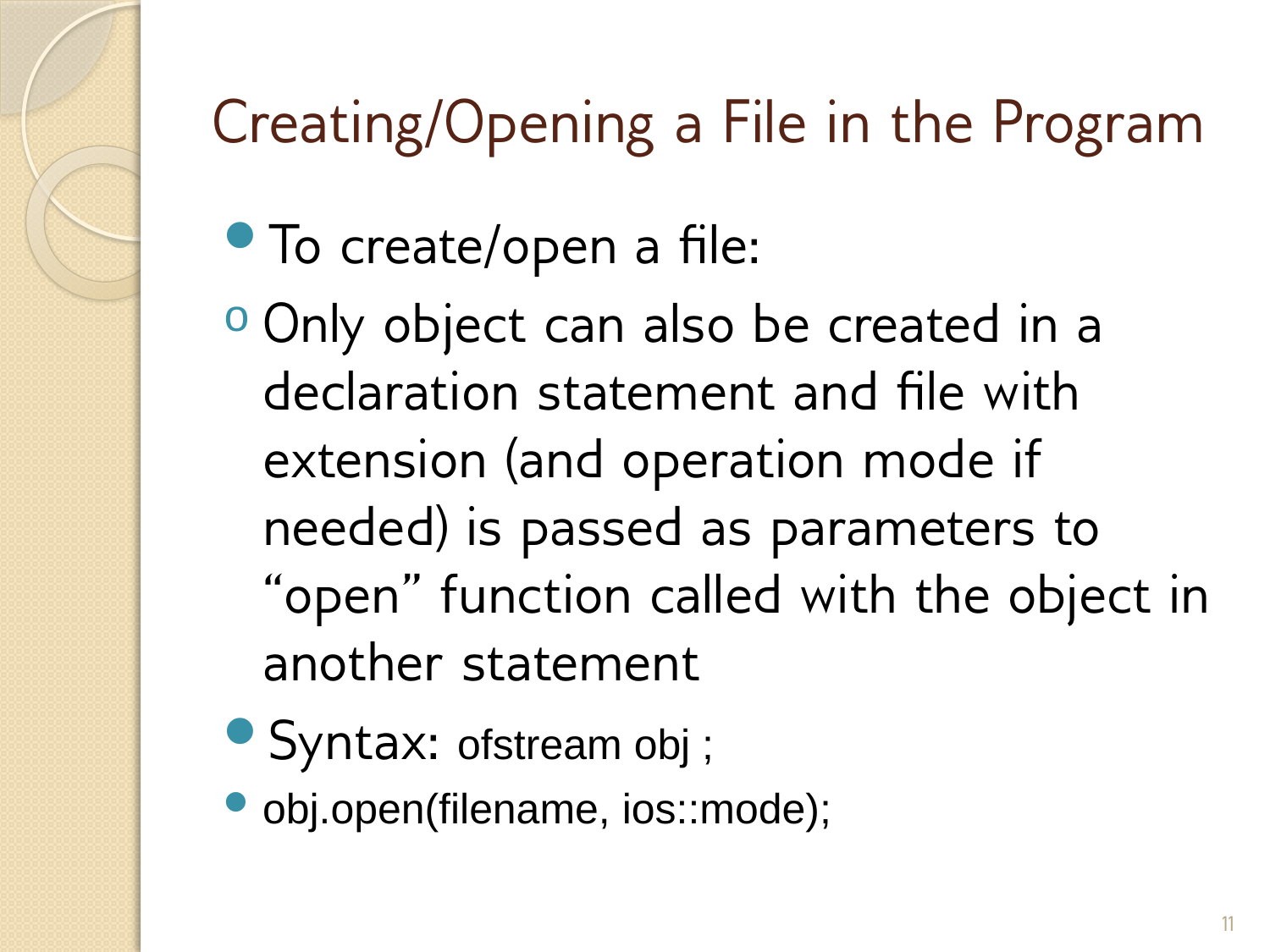

# Creating/Opening a File in the Program
To create/open a file:
Only object can also be created in a declaration statement and file with extension (and operation mode if needed) is passed as parameters to “open” function called with the object in another statement
Syntax: ofstream obj ;
obj.open(filename, ios::mode);

11